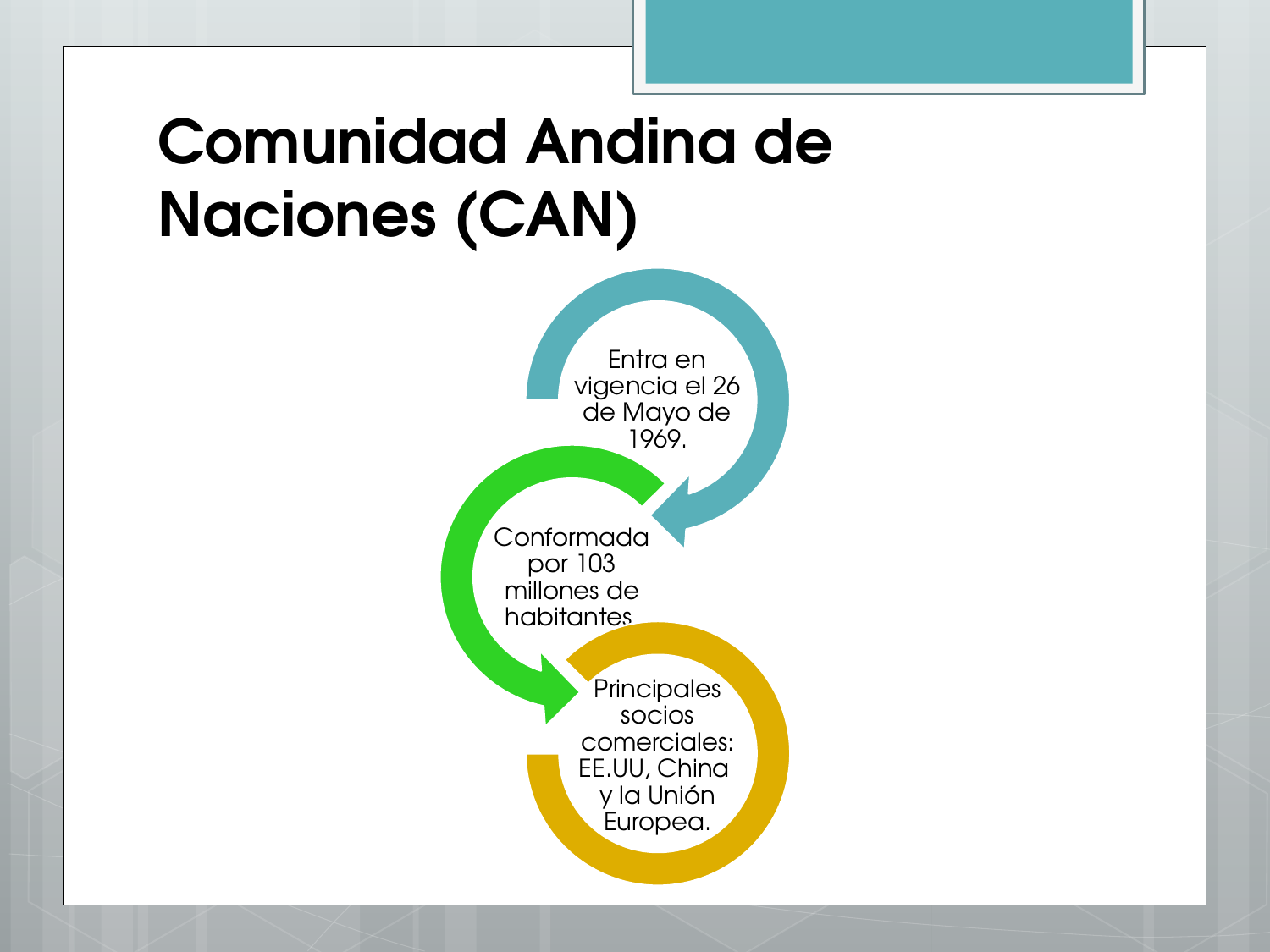

# Comunidad Andina de Naciones (CAN)
Entra en vigencia el 26 de Mayo de 1969.
Conformada por 103 millones de habitantes.
Principales socios comerciales: EE.UU, China  y la Unión Europea.